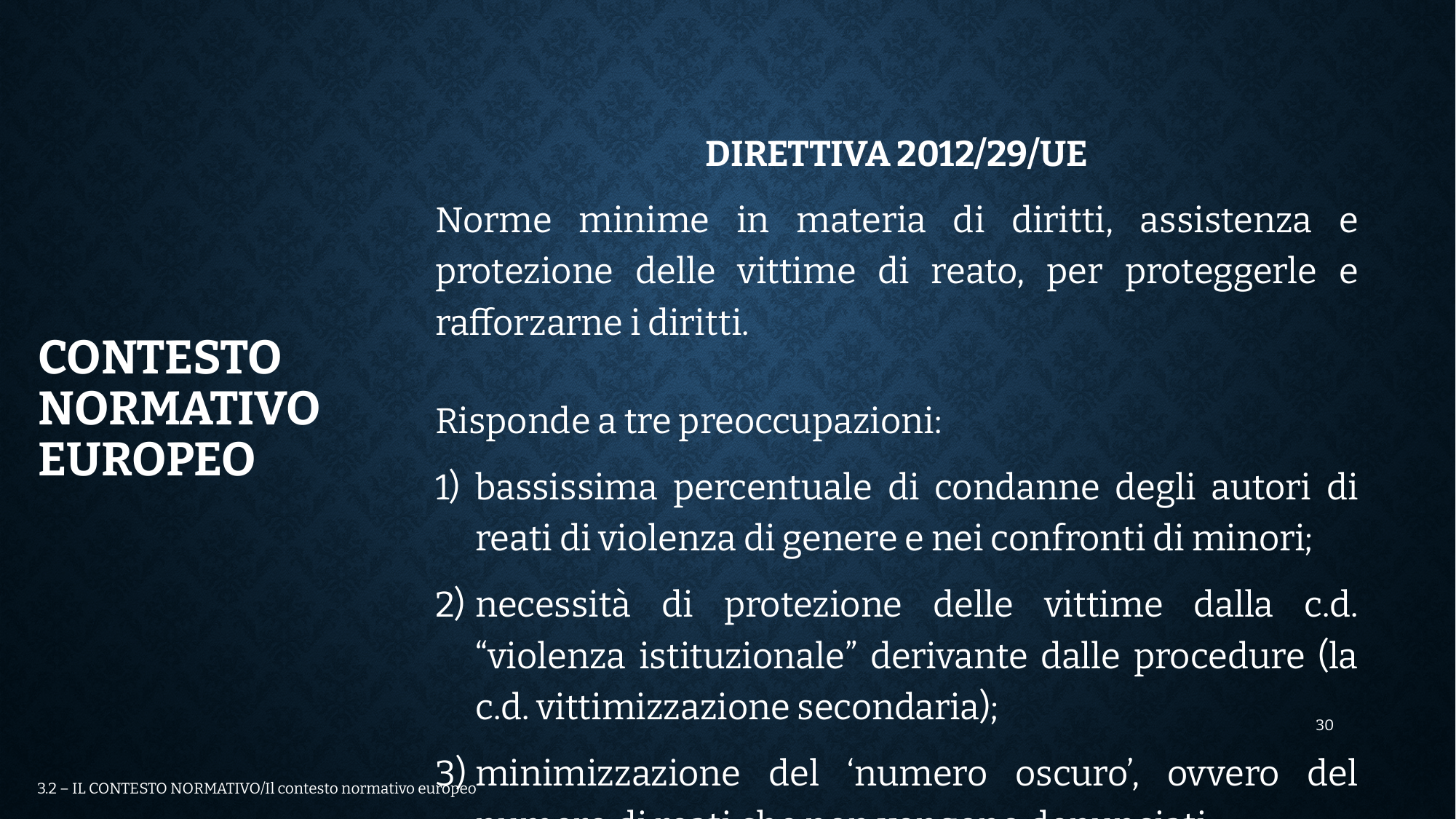

DIRETTIVA 2012/29/UE
Norme minime in materia di diritti, assistenza e protezione delle vittime di reato, per proteggerle e rafforzarne i diritti.

Risponde a tre preoccupazioni:
bassissima percentuale di condanne degli autori di reati di violenza di genere e nei confronti di minori;
necessità di protezione delle vittime dalla c.d. “violenza istituzionale” derivante dalle procedure (la c.d. vittimizzazione secondaria);
minimizzazione del ‘numero oscuro’, ovvero del numero di reati che non vengono denunciati.

# CONTESTO NORMATIVO EUROPEO
30
3.2 – IL CONTESTO NORMATIVO/Il contesto normativo europeo